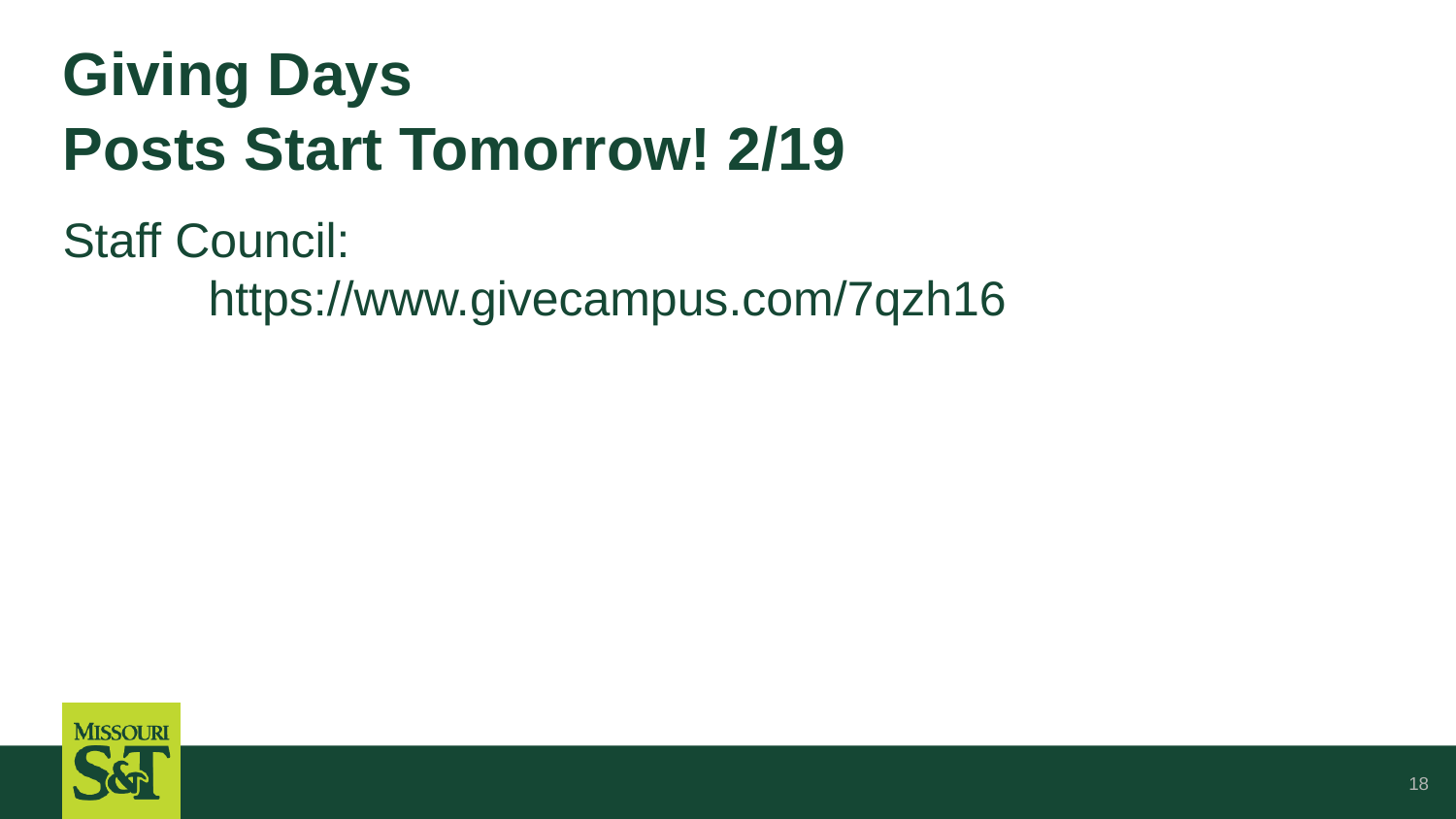

# Giving Days
Posts Start Tomorrow! 2/19

Staff Council:
	https://www.givecampus.com/7qzh16
18